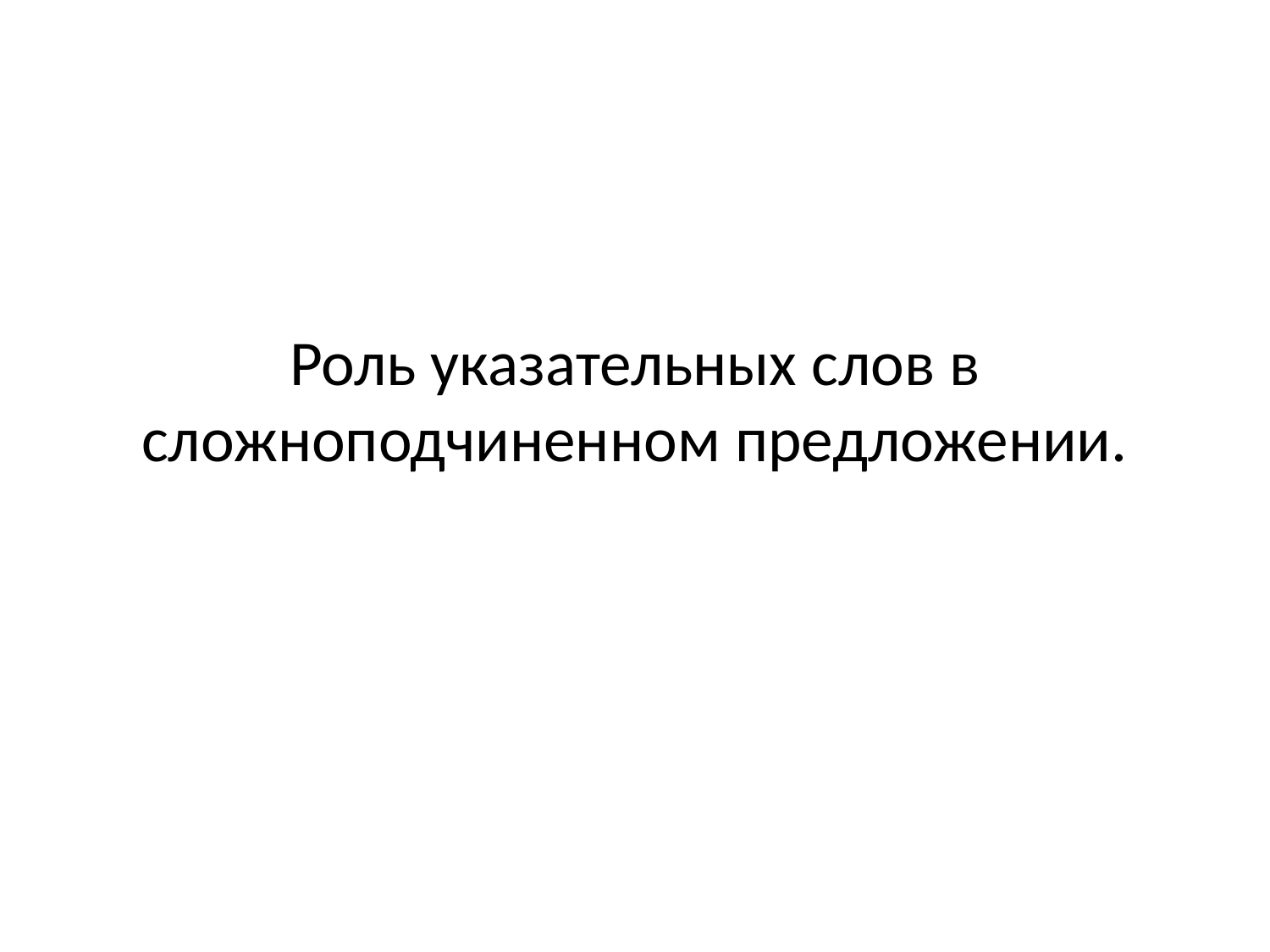

# Роль указательных слов в сложноподчиненном предложении.